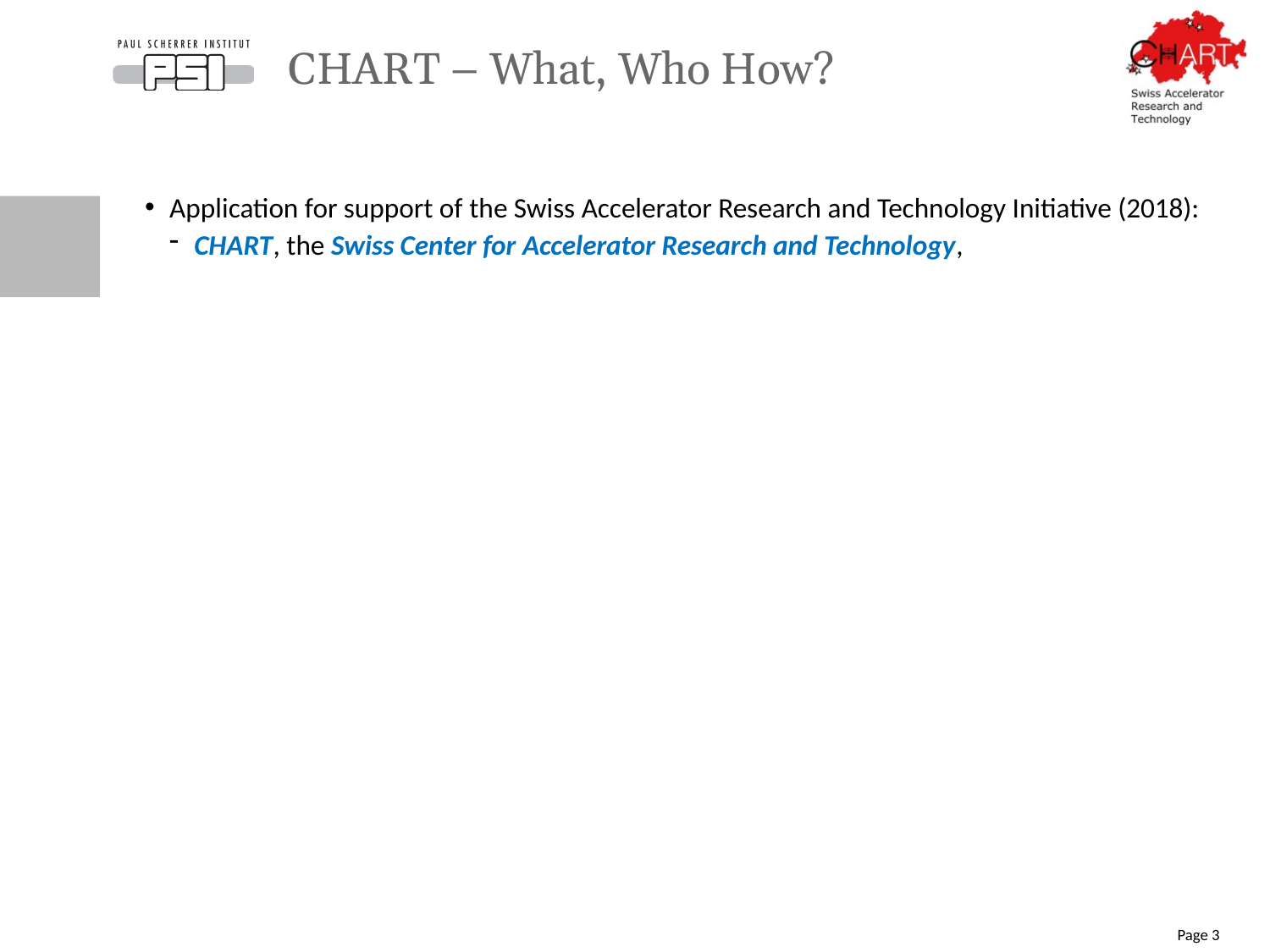

# CHART – What, Who How?
Application for support of the Swiss Accelerator Research and Technology Initiative (2018):
CHART, the Swiss Center for Accelerator Research and Technology,

Page 3